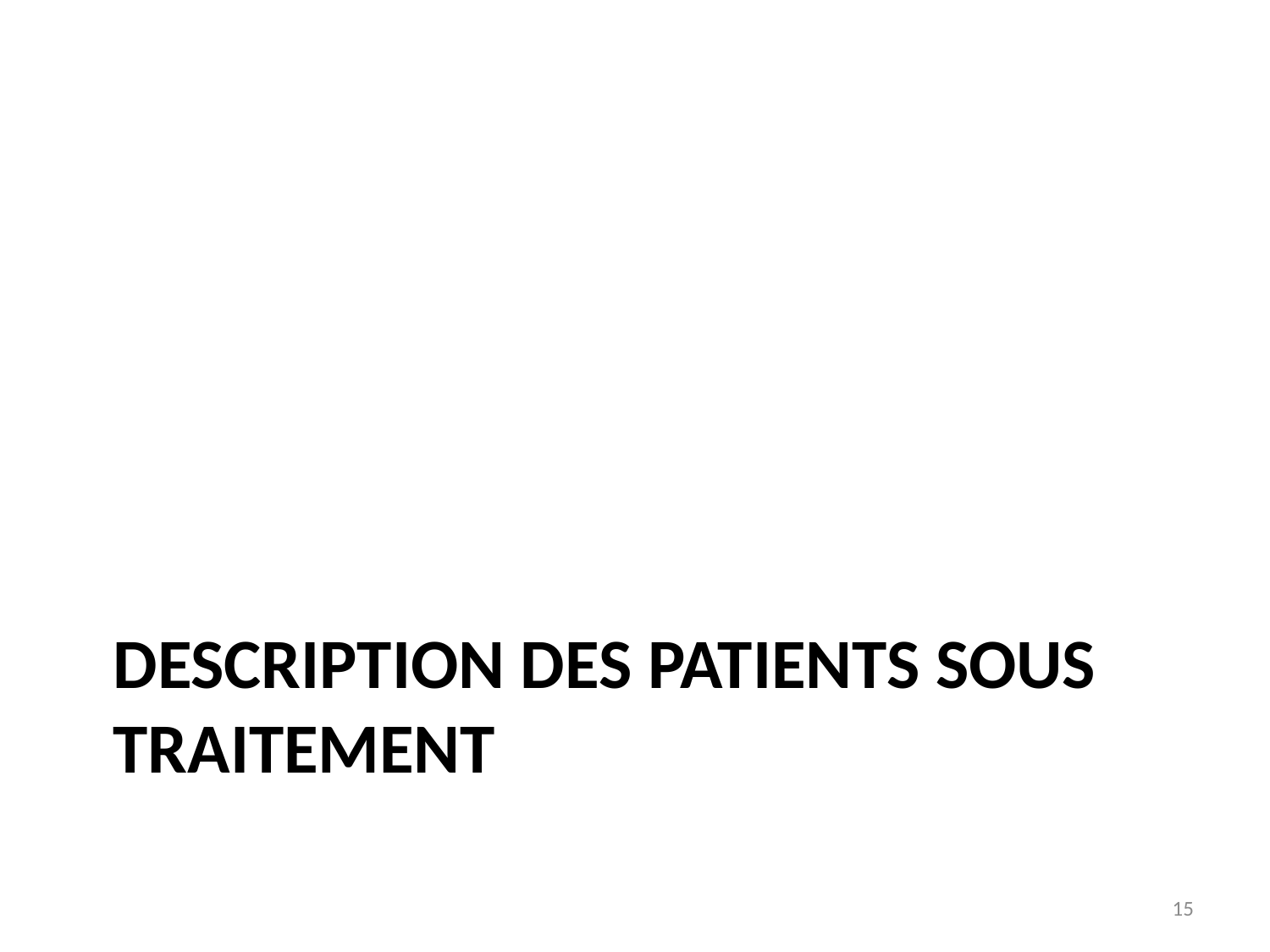

# Description des patients sous traitement
15